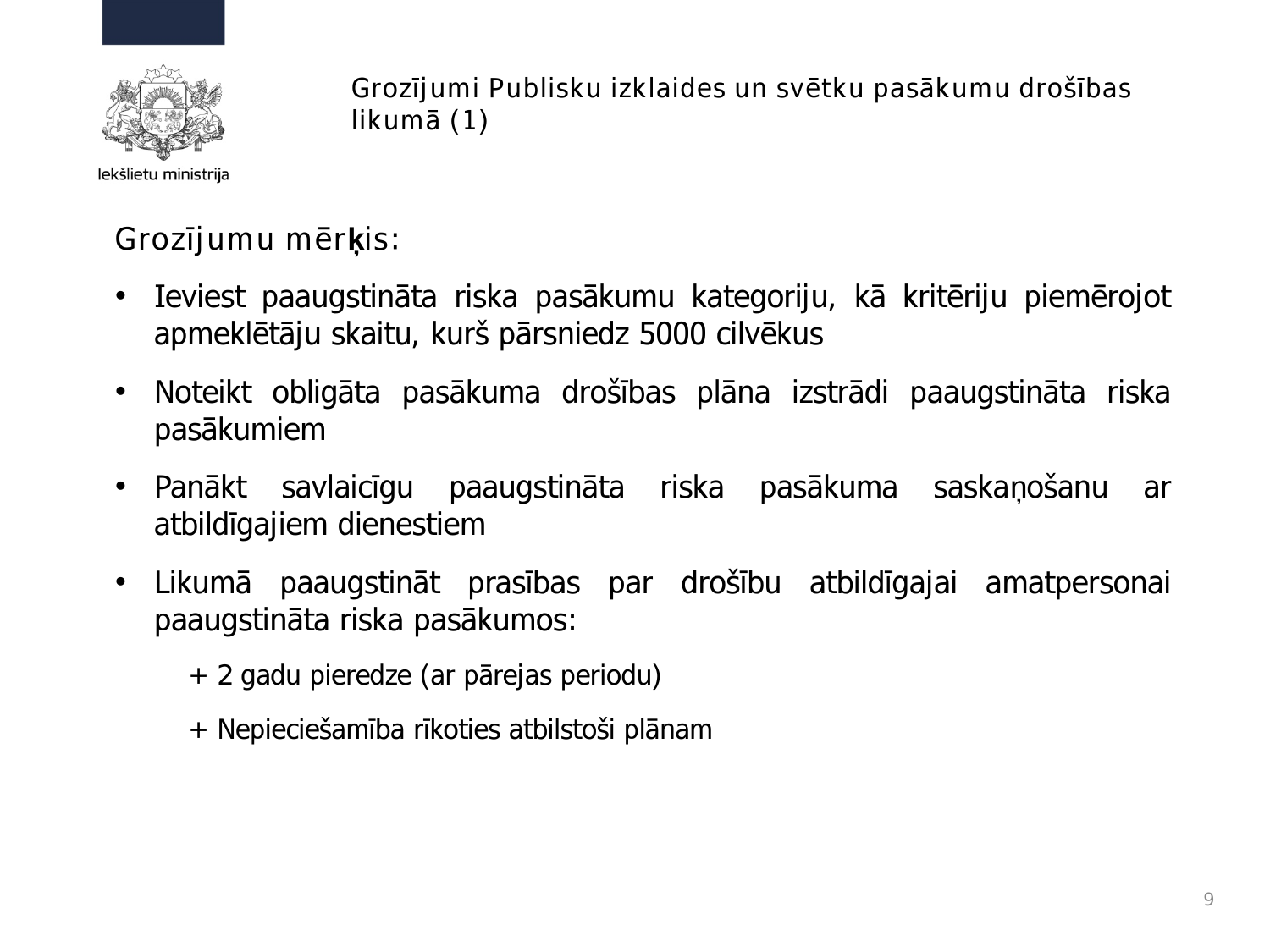

# Grozījumi Publisku izklaides un svētku pasākumu drošības likumā (1)
Grozījumu mērķis:
Ieviest paaugstināta riska pasākumu kategoriju, kā kritēriju piemērojot apmeklētāju skaitu, kurš pārsniedz 5000 cilvēkus
Noteikt obligāta pasākuma drošības plāna izstrādi paaugstināta riska pasākumiem
Panākt savlaicīgu paaugstināta riska pasākuma saskaņošanu ar atbildīgajiem dienestiem
Likumā paaugstināt prasības par drošību atbildīgajai amatpersonai paaugstināta riska pasākumos:
+ 2 gadu pieredze (ar pārejas periodu)
+ Nepieciešamība rīkoties atbilstoši plānam

9